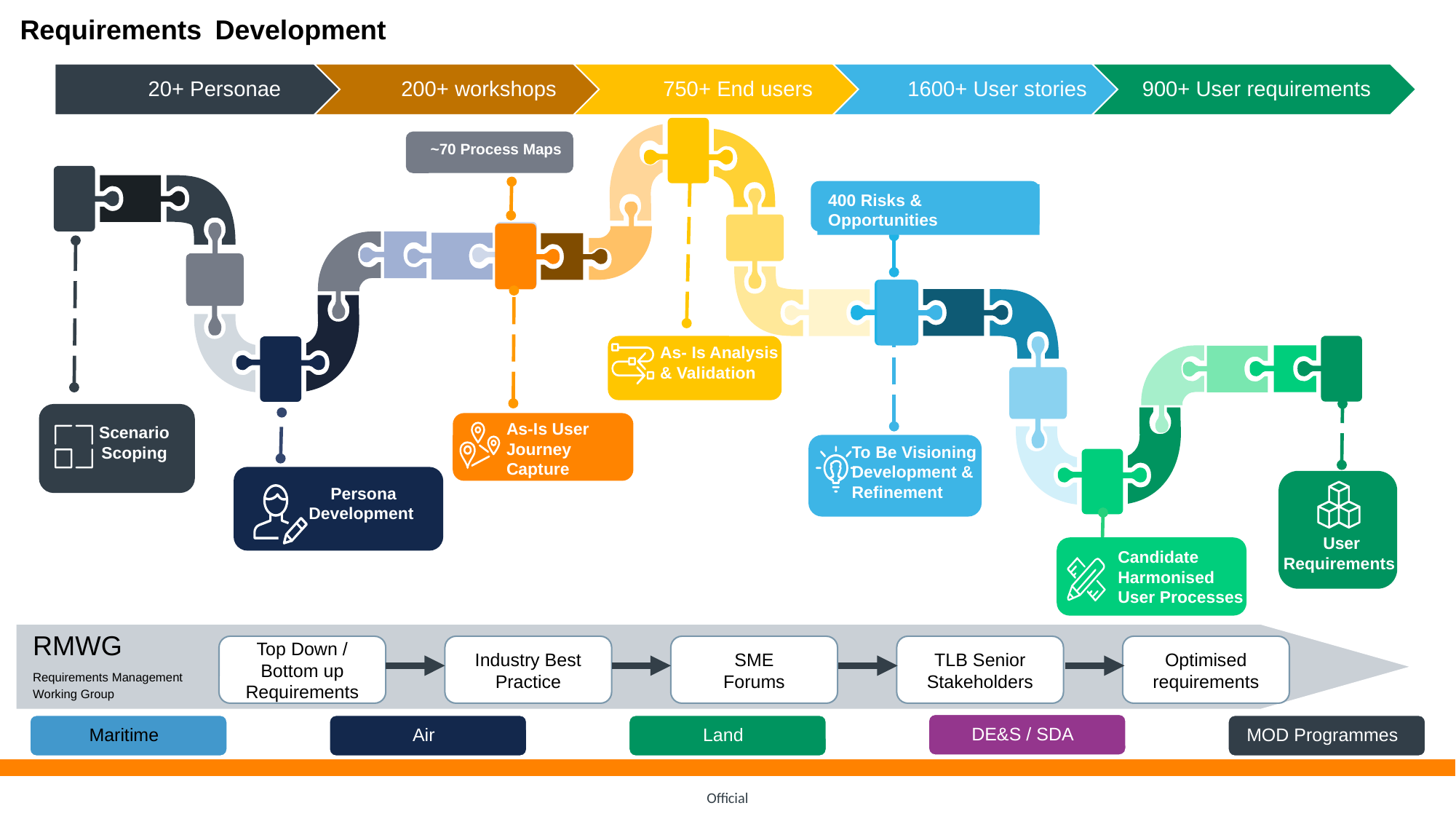

Requirements Development
20+ Personae
200+ workshops
750+ End users
1600+ User stories
900+ User requirements

~70 Process Maps

400 Risks & Opportunities

As- Is Analysis & Validation

As-Is User Journey Capture
400 Opportunities

Scenario Scoping

To Be Visioning Development & Refinement

Persona Development

User Requirements

Candidate Harmonised User Processes

RMWG
Requirements Management
Working Group
Top Down / Bottom up Requirements
Industry Best Practice
SME
Forums
TLB Senior Stakeholders
Optimised requirements
DE&S / SDA
Maritime
Air
Land
MOD Programmes
Official